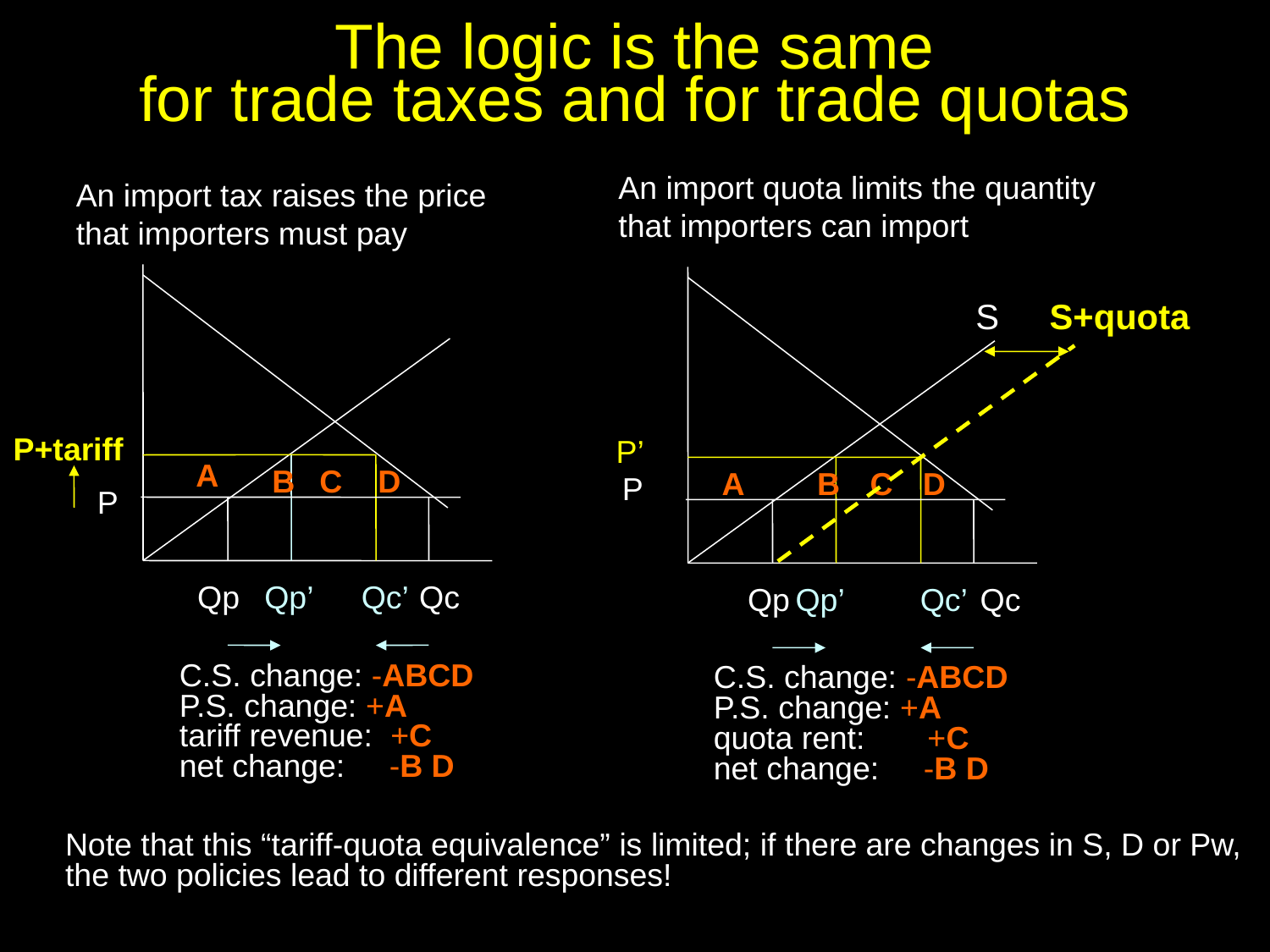

# The logic is the same for trade taxes and for trade quotas
An import quota limits the quantity
that importers can import
An import tax raises the price that importers must pay

S
S+quota

P+tariff
P’
A

B

C
D

A
B

C
D

P

P

Qp
Qp’
Qc’
Qc
Qp
Qp’
Qc’
Qc

C.S. change: -ABCD
P.S. change: +A
tariff revenue:  +C
net change:     -B D
C.S. change: -ABCD
P.S. change: +A
quota rent:       +C
net change:     -B D
Note that this “tariff-quota equivalence” is limited; if there are changes in S, D or Pw, the two policies lead to different responses!